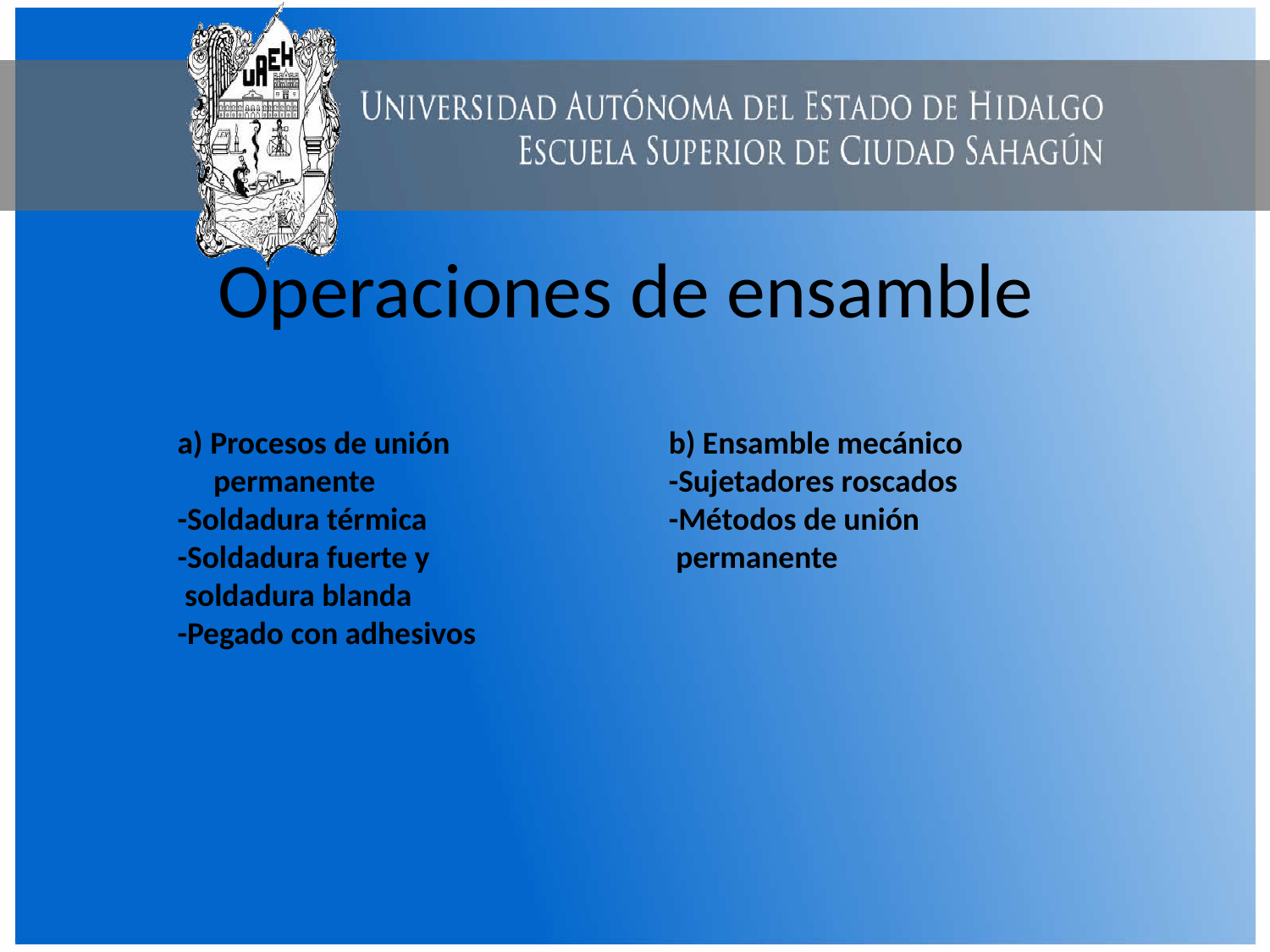

# Operaciones de ensamble
a) Procesos de unión
     permanente
-Soldadura térmica
-Soldadura fuerte y
 soldadura blanda
-Pegado con adhesivos
b) Ensamble mecánico
-Sujetadores roscados
-Métodos de unión
 permanente